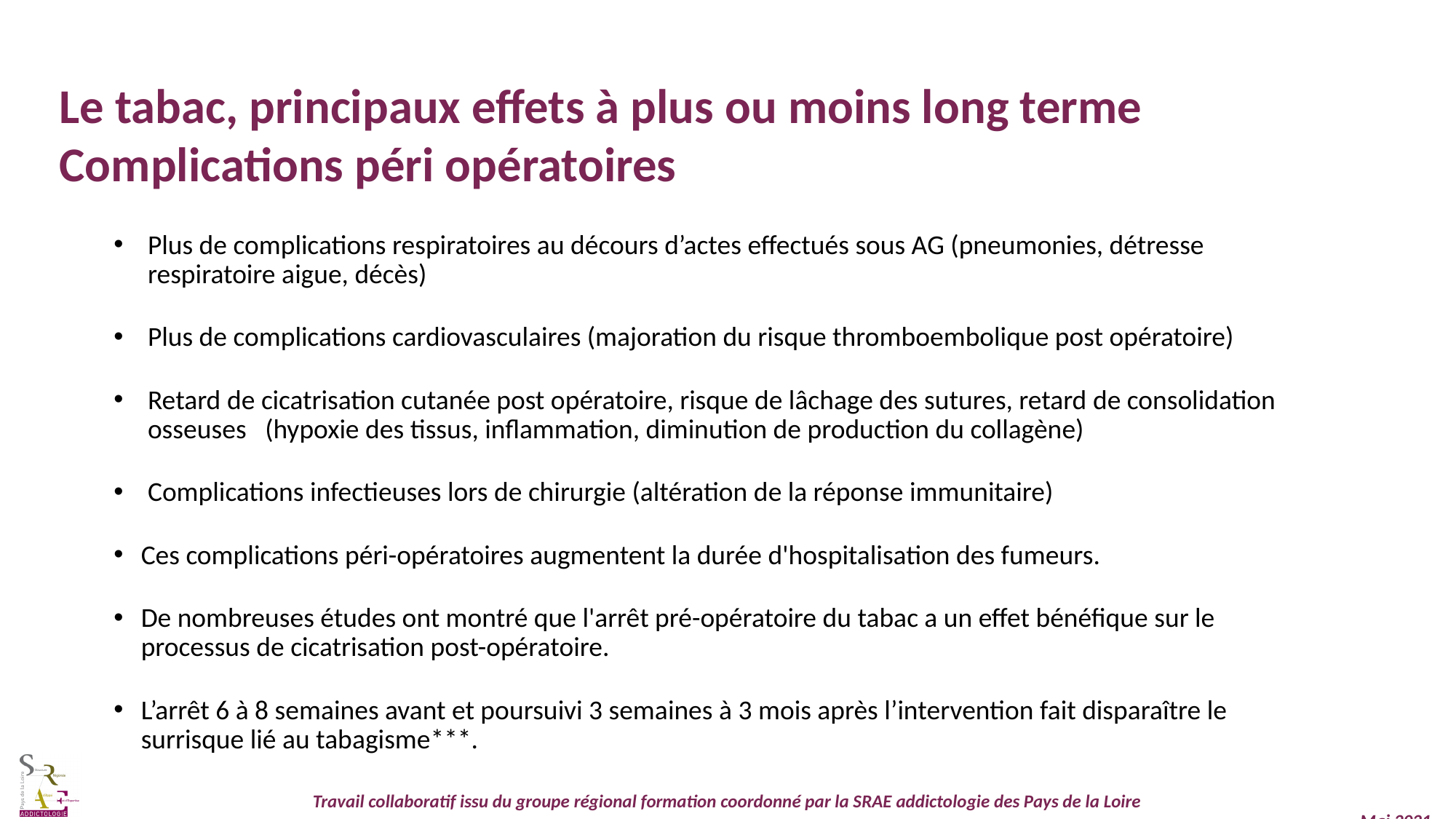

Le tabac, principaux effets à plus ou moins long terme
Complications péri opératoires
Plus de complications respiratoires au décours d’actes effectués sous AG (pneumonies, détresse respiratoire aigue, décès)
Plus de complications cardiovasculaires (majoration du risque thromboembolique post opératoire)
Retard de cicatrisation cutanée post opératoire, risque de lâchage des sutures, retard de consolidation osseuses   (hypoxie des tissus, inflammation, diminution de production du collagène)
Complications infectieuses lors de chirurgie (altération de la réponse immunitaire)
Ces complications péri-opératoires augmentent la durée d'hospitalisation des fumeurs.
De nombreuses études ont montré que l'arrêt pré-opératoire du tabac a un effet bénéfique sur le processus de cicatrisation post-opératoire.
L’arrêt 6 à 8 semaines avant et poursuivi 3 semaines à 3 mois après l’intervention fait disparaître le surrisque lié au tabagisme***.

https://www.stop-tabac.ch/fr/risques-et-maladies/risques-operatoires/complications-peri-operatoires